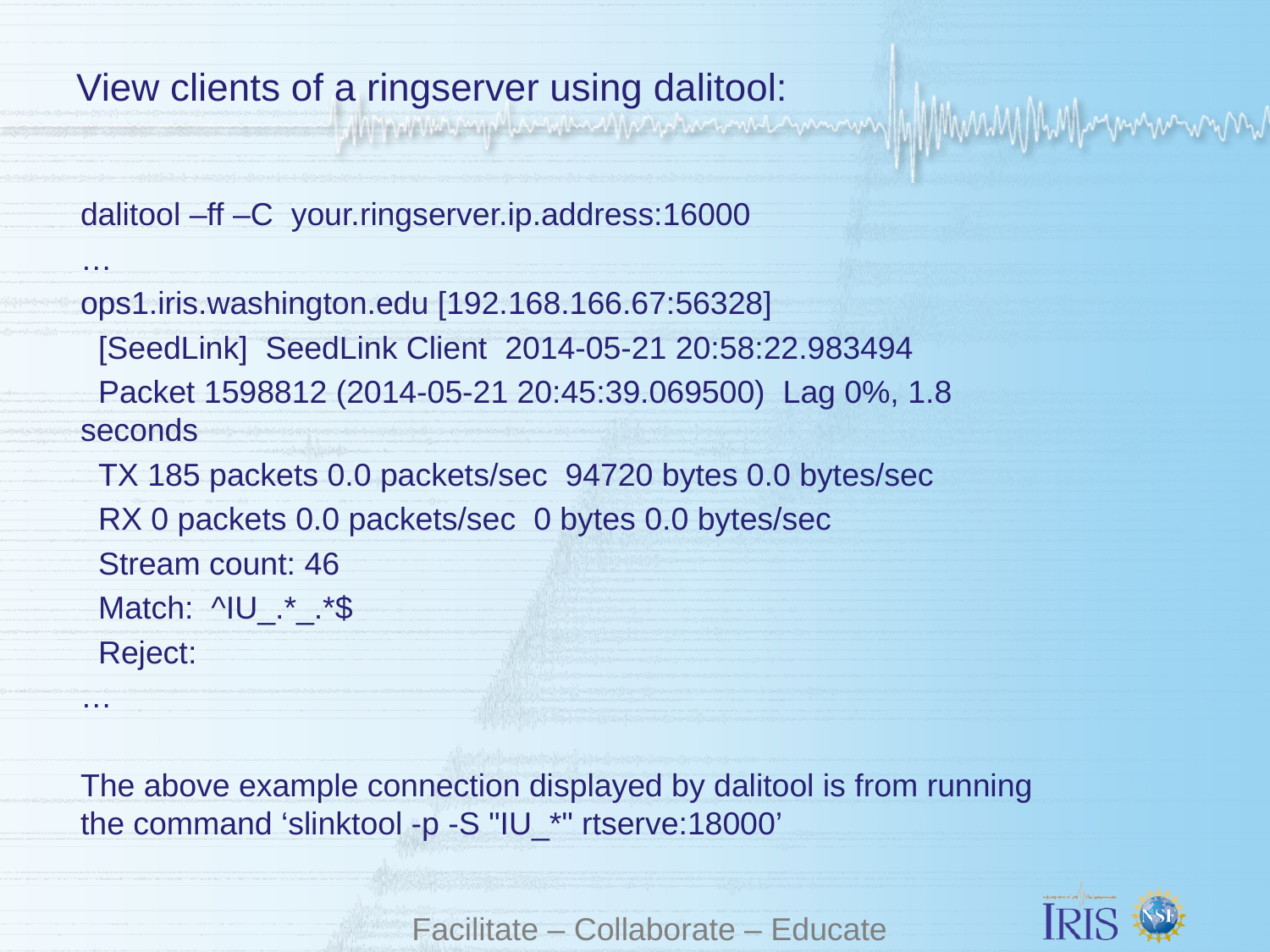

# View clients of a ringserver using dalitool:

dalitool –ff –C  your.ringserver.ip.address:16000
…
ops1.iris.washington.edu [192.168.166.67:56328]
  [SeedLink]  SeedLink Client  2014-05-21 20:58:22.983494
  Packet 1598812 (2014-05-21 20:45:39.069500)  Lag 0%, 1.8 seconds
  TX 185 packets 0.0 packets/sec  94720 bytes 0.0 bytes/sec
  RX 0 packets 0.0 packets/sec  0 bytes 0.0 bytes/sec
  Stream count: 46
  Match:  ^IU_.*_.*$
  Reject:
…

The above example connection displayed by dalitool is from running the command ‘slinktool -p -S "IU_*" rtserve:18000’